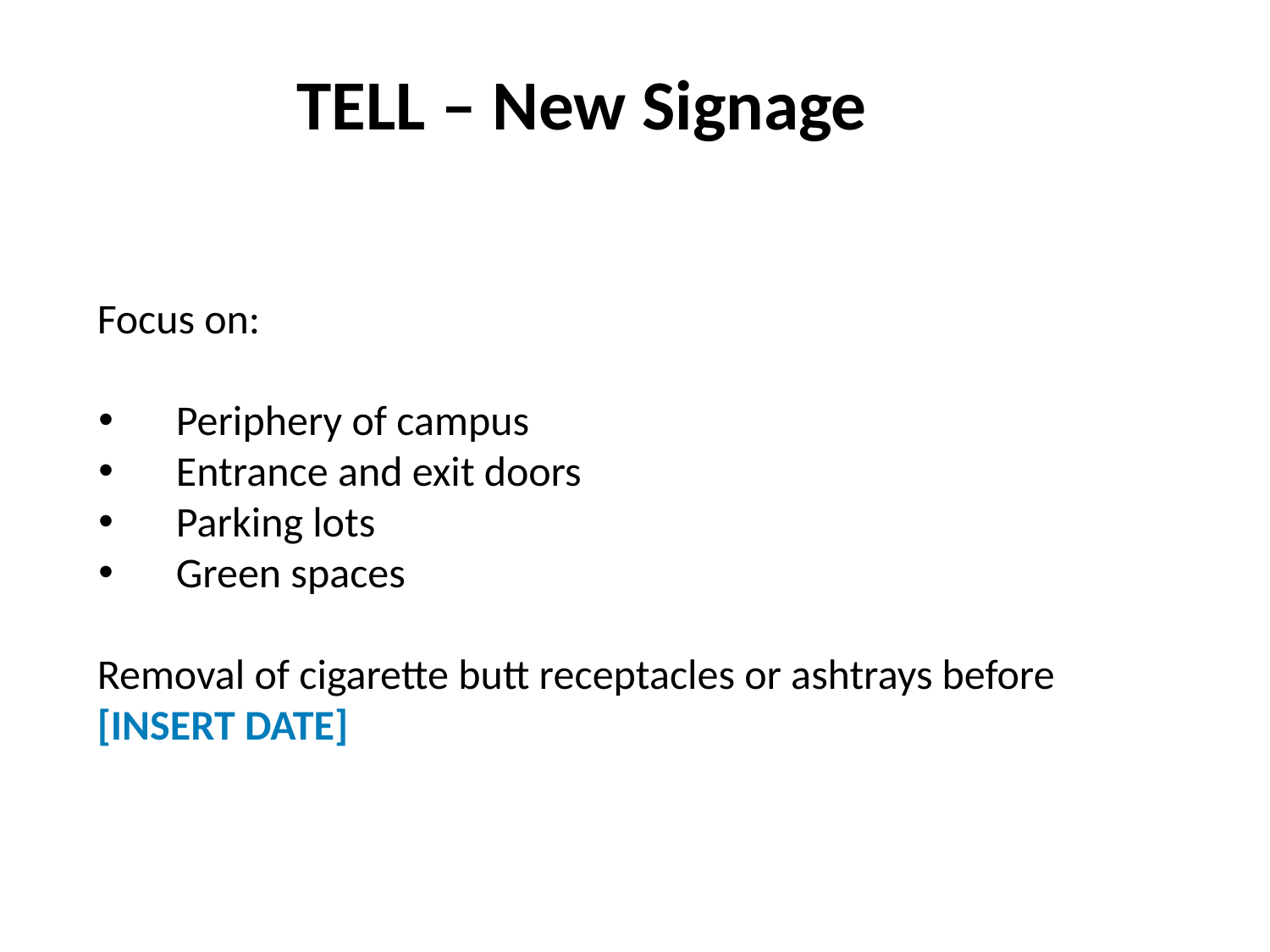

TELL – New Signage
Focus on:

	Periphery of campus
	Entrance and exit doors
	Parking lots
	Green spaces

Removal of cigarette butt receptacles or ashtrays before [INSERT DATE]